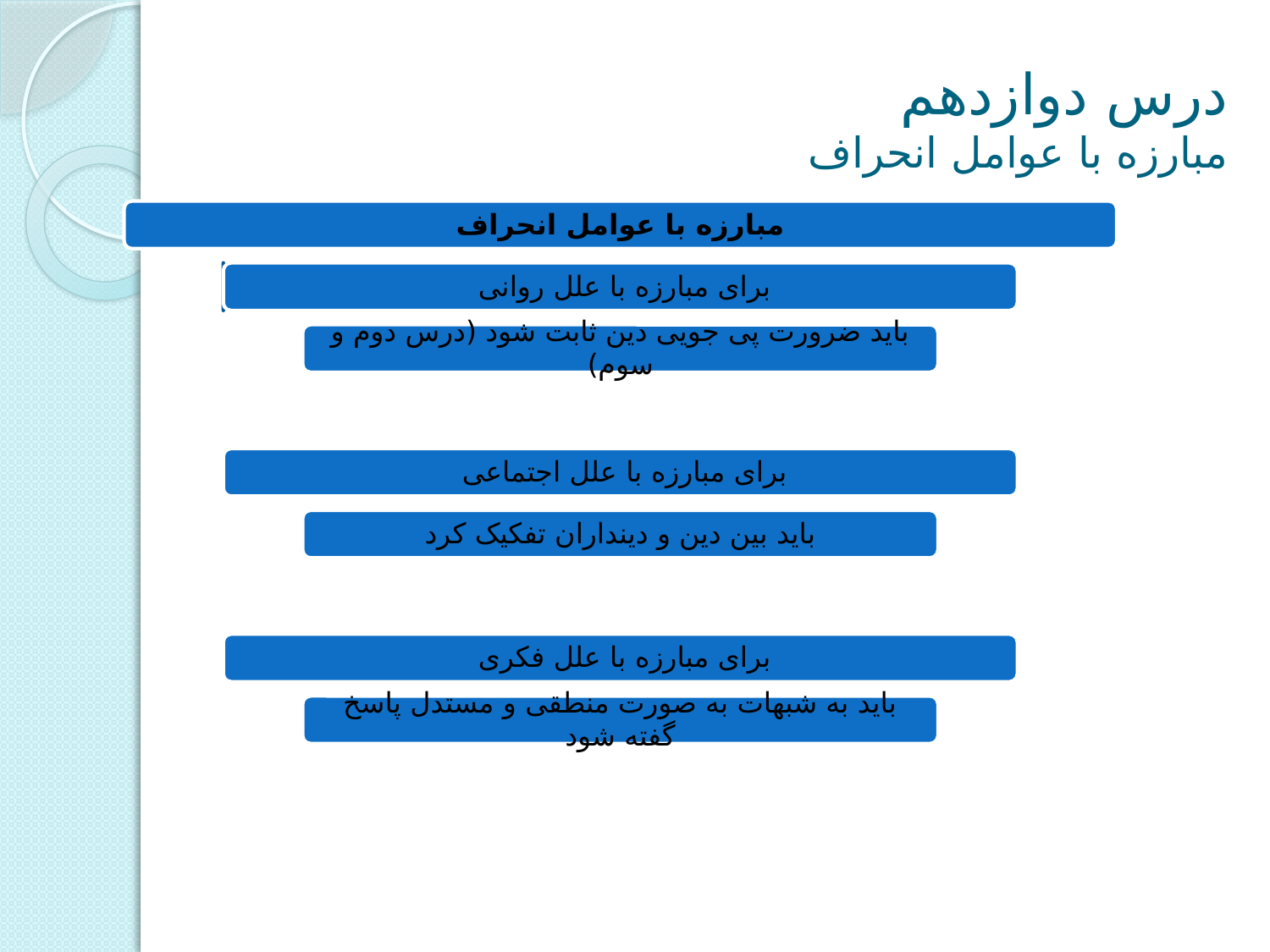

# درس دوازدهم مبارزه با عوامل انحراف
مبارزه با عوامل انحراف
برای مبارزه با علل روانی
باید ضرورت پی جویی دین ثابت شود (درس دوم و سوم)
برای مبارزه با علل اجتماعی
باید بین دین و دینداران تفکیک کرد
برای مبارزه با علل فکری
باید به شبهات به صورت منطقی و مستدل پاسخ گفته شود